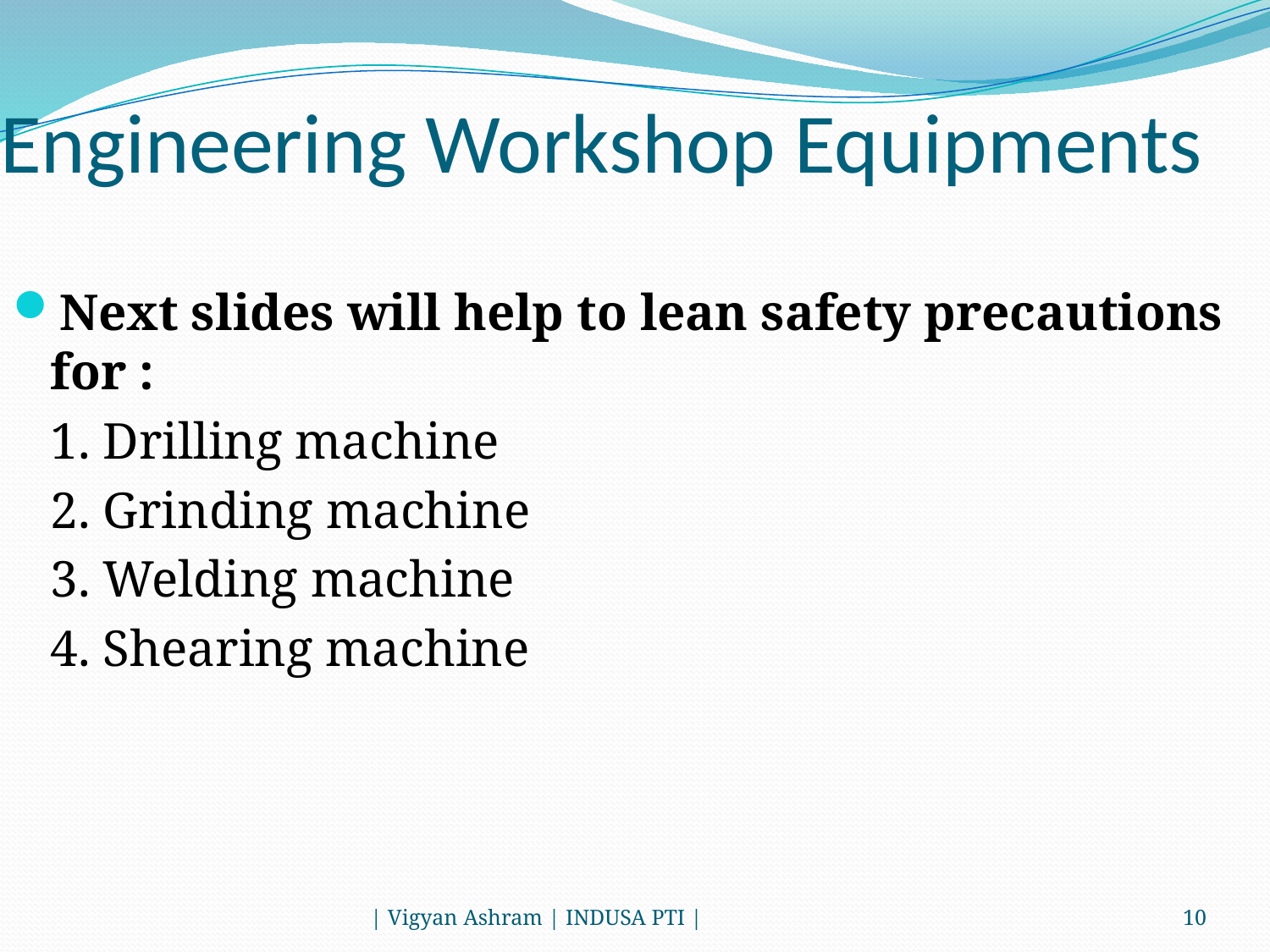

# Engineering Workshop Equipments
Next slides will help to lean safety precautions for :
	1. Drilling machine
	2. Grinding machine
	3. Welding machine
	4. Shearing machine

| Vigyan Ashram | INDUSA PTI |
10